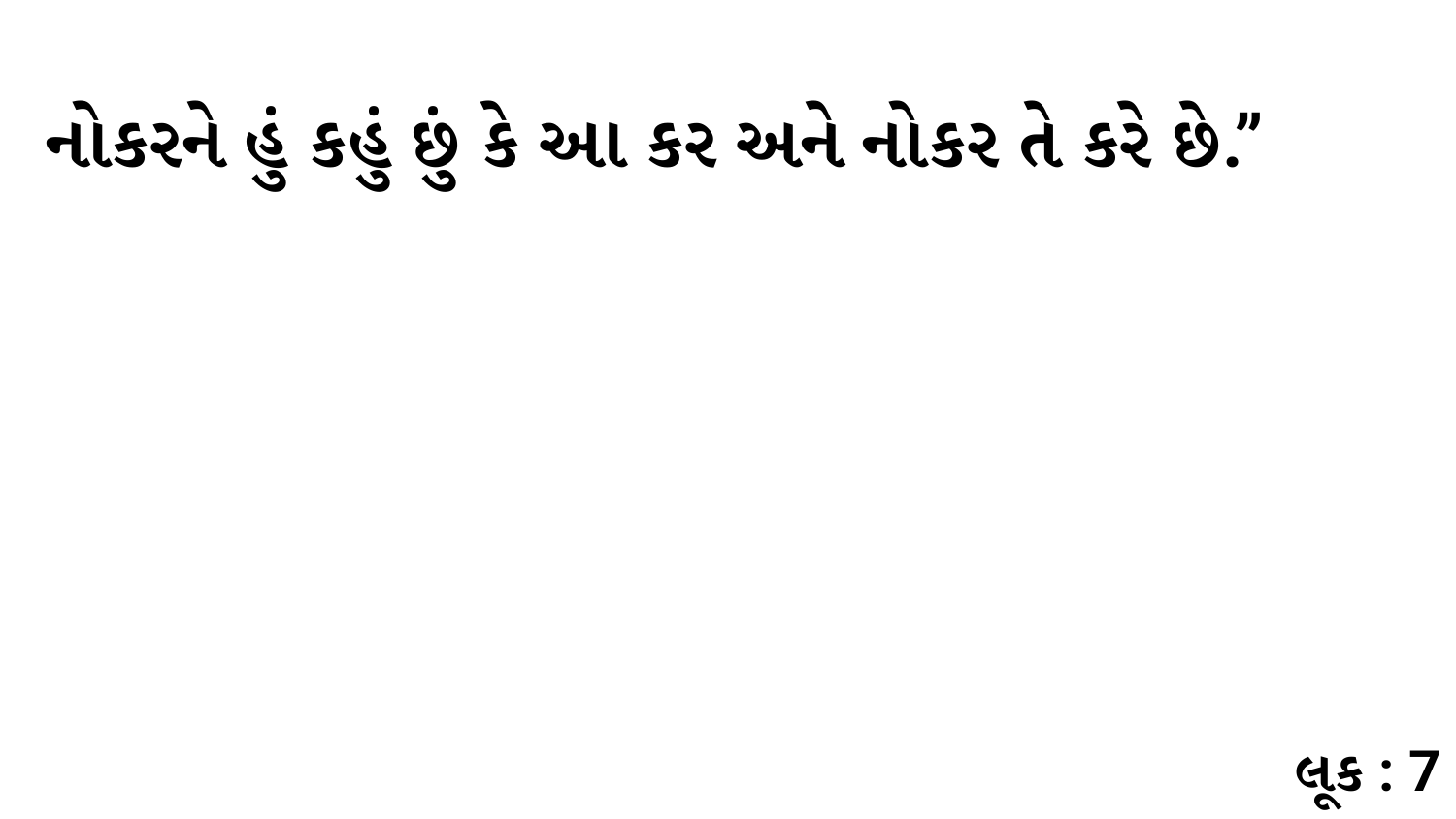

નોકરને હું કહું છું કે આ કર અને નોકર તે કરે છે.”
લૂક : 7